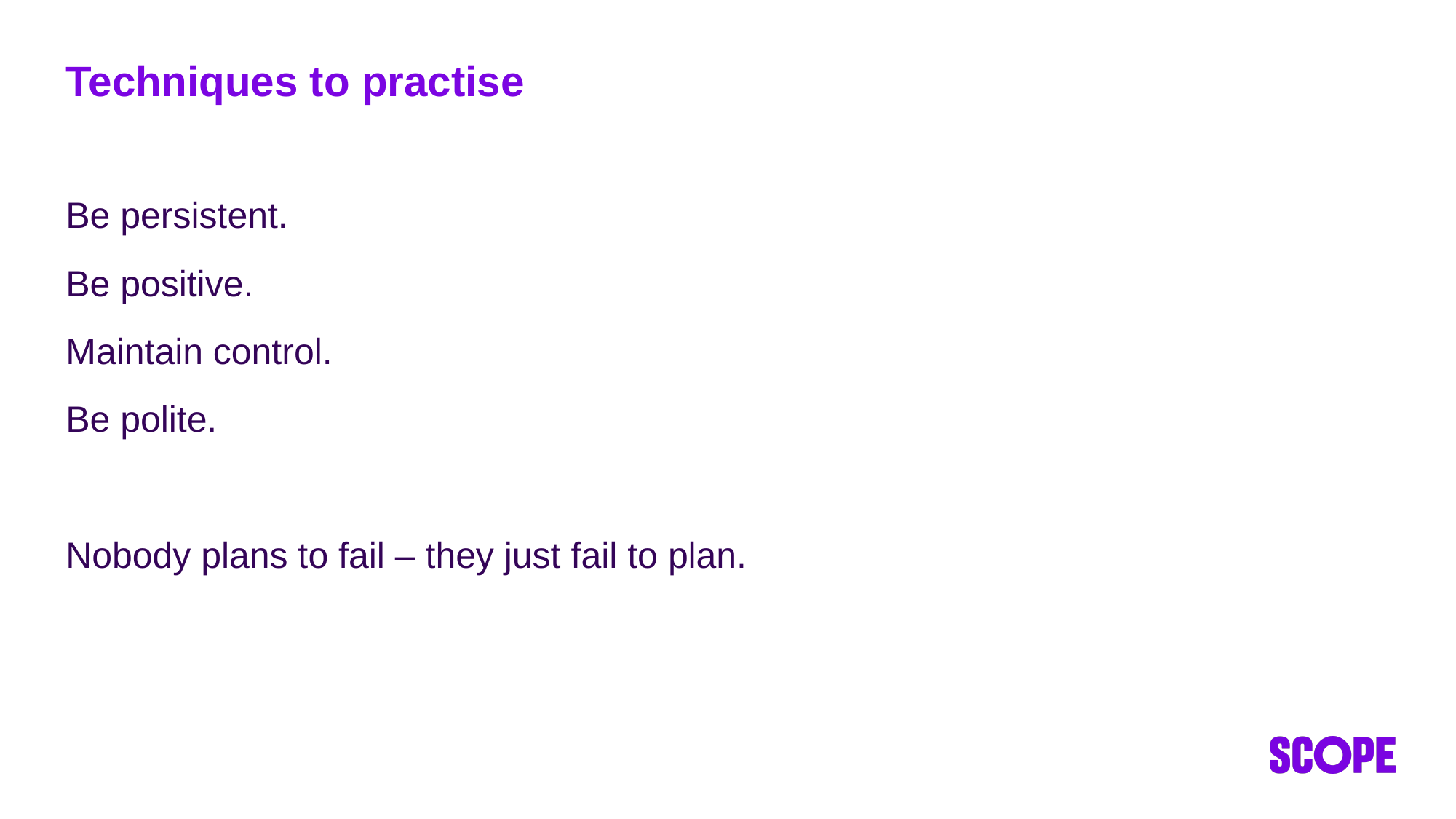

# Techniques to practise
Be persistent.
Be positive.
Maintain control.
Be polite.

Nobody plans to fail – they just fail to plan.